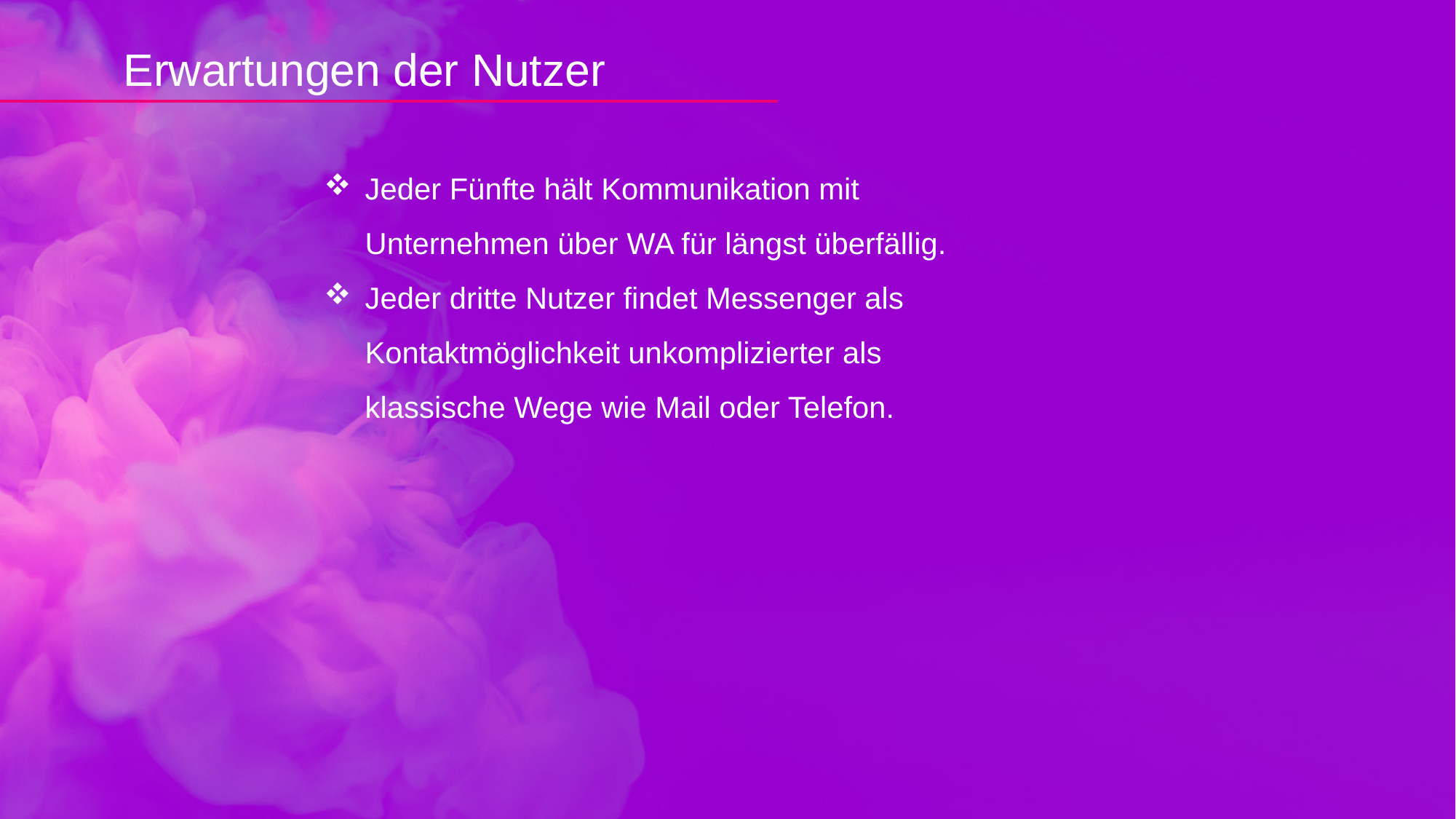

Erwartungen der Nutzer
Jeder Fünfte hält Kommunikation mit Unternehmen über WA für längst überfällig.
Jeder dritte Nutzer findet Messenger als Kontaktmöglichkeit unkomplizierter als klassische Wege wie Mail oder Telefon.